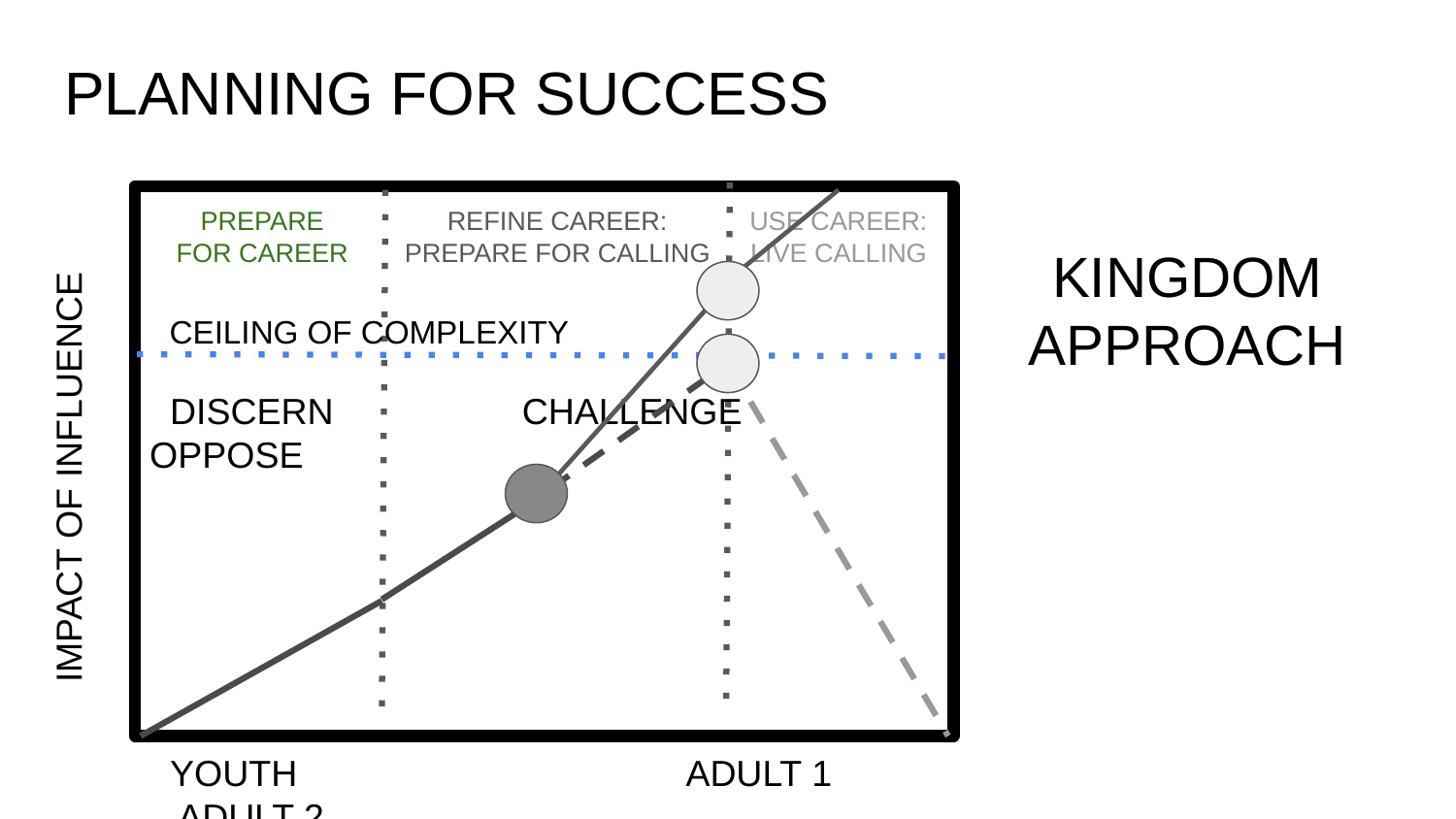

# PLANNING FOR SUCCESS

PREPARE
FOR CAREER
REFINE CAREER:
PREPARE FOR CALLING
USE CAREER:
LIVE CALLING
KINGDOM
APPROACH

CEILING OF COMPLEXITY

  DISCERN	        CHALLENGE         OPPOSE
IMPACT OF INFLUENCE

  YOUTH		          ADULT 1               ADULT 2